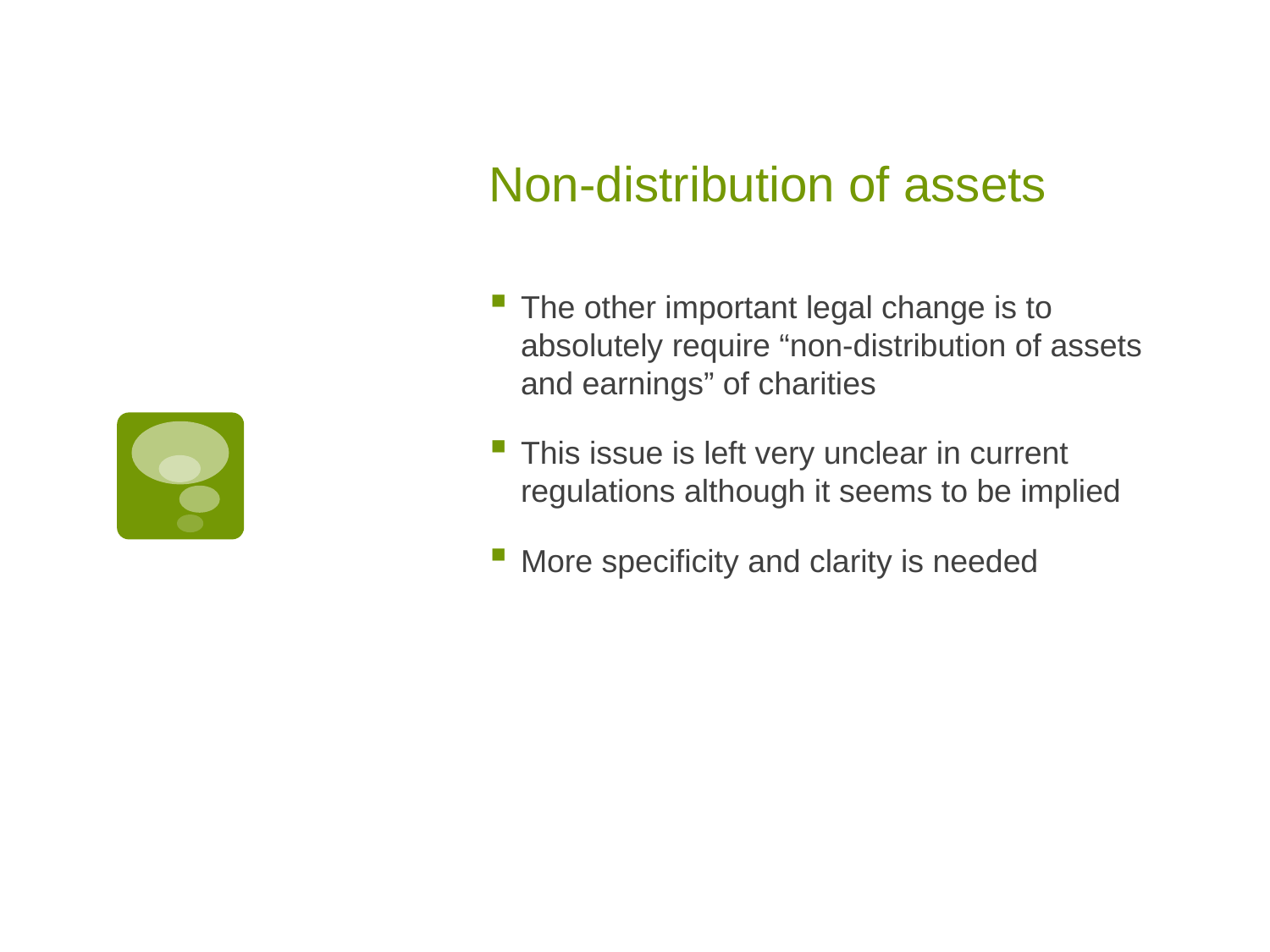

# Non-distribution of assets
The other important legal change is to absolutely require “non-distribution of assets and earnings” of charities
This issue is left very unclear in current regulations although it seems to be implied
More specificity and clarity is needed